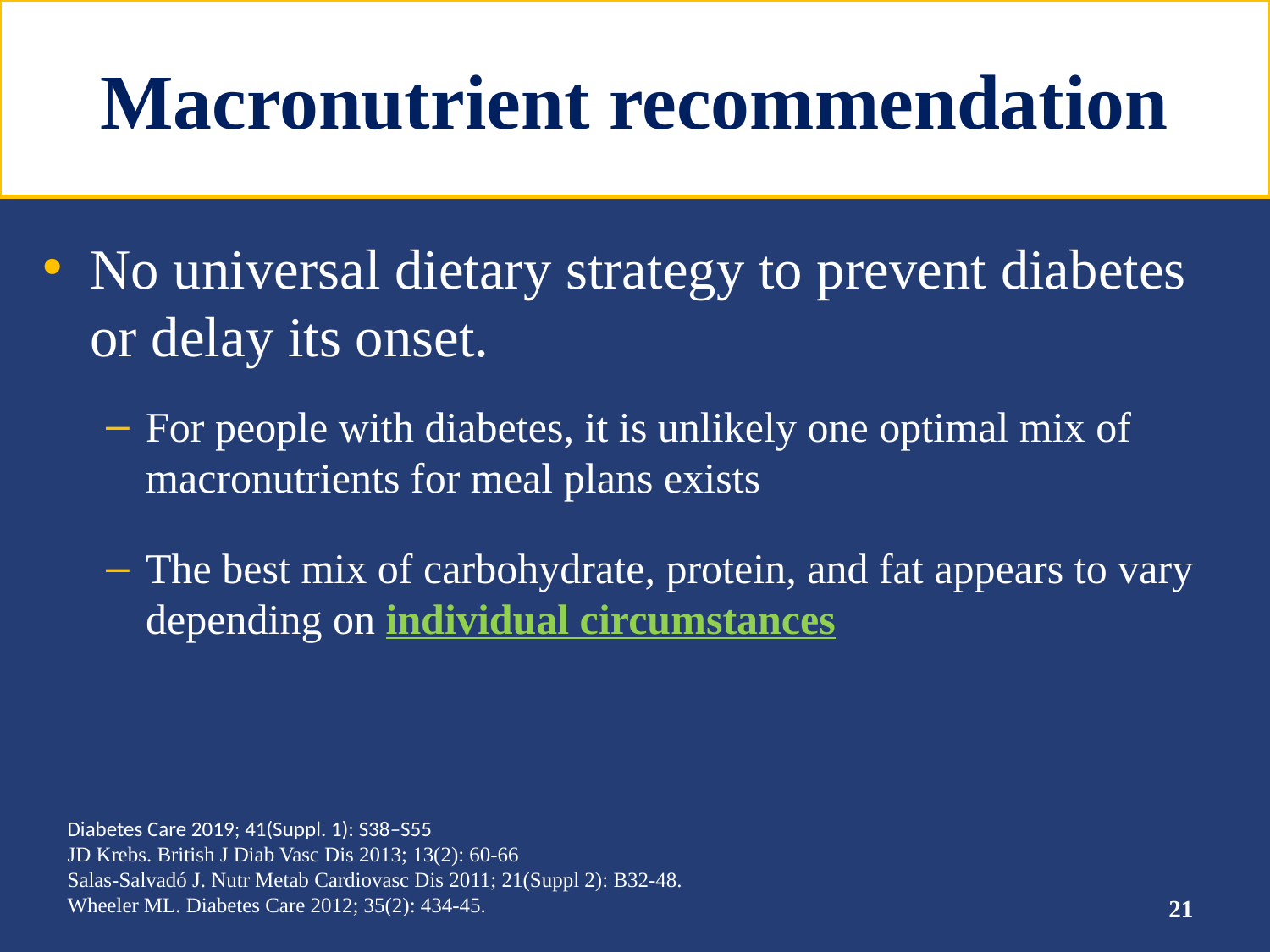

# Macronutrient recommendation
No universal dietary strategy to prevent diabetes or delay its onset.
For people with diabetes, it is unlikely one optimal mix of macronutrients for meal plans exists
The best mix of carbohydrate, protein, and fat appears to vary depending on individual circumstances
Diabetes Care 2019; 41(Suppl. 1): S38–S55
JD Krebs. British J Diab Vasc Dis 2013; 13(2): 60-66
Salas-Salvadó J. Nutr Metab Cardiovasc Dis 2011; 21(Suppl 2): B32-48.
Wheeler ML. Diabetes Care 2012; 35(2): 434-45.
21